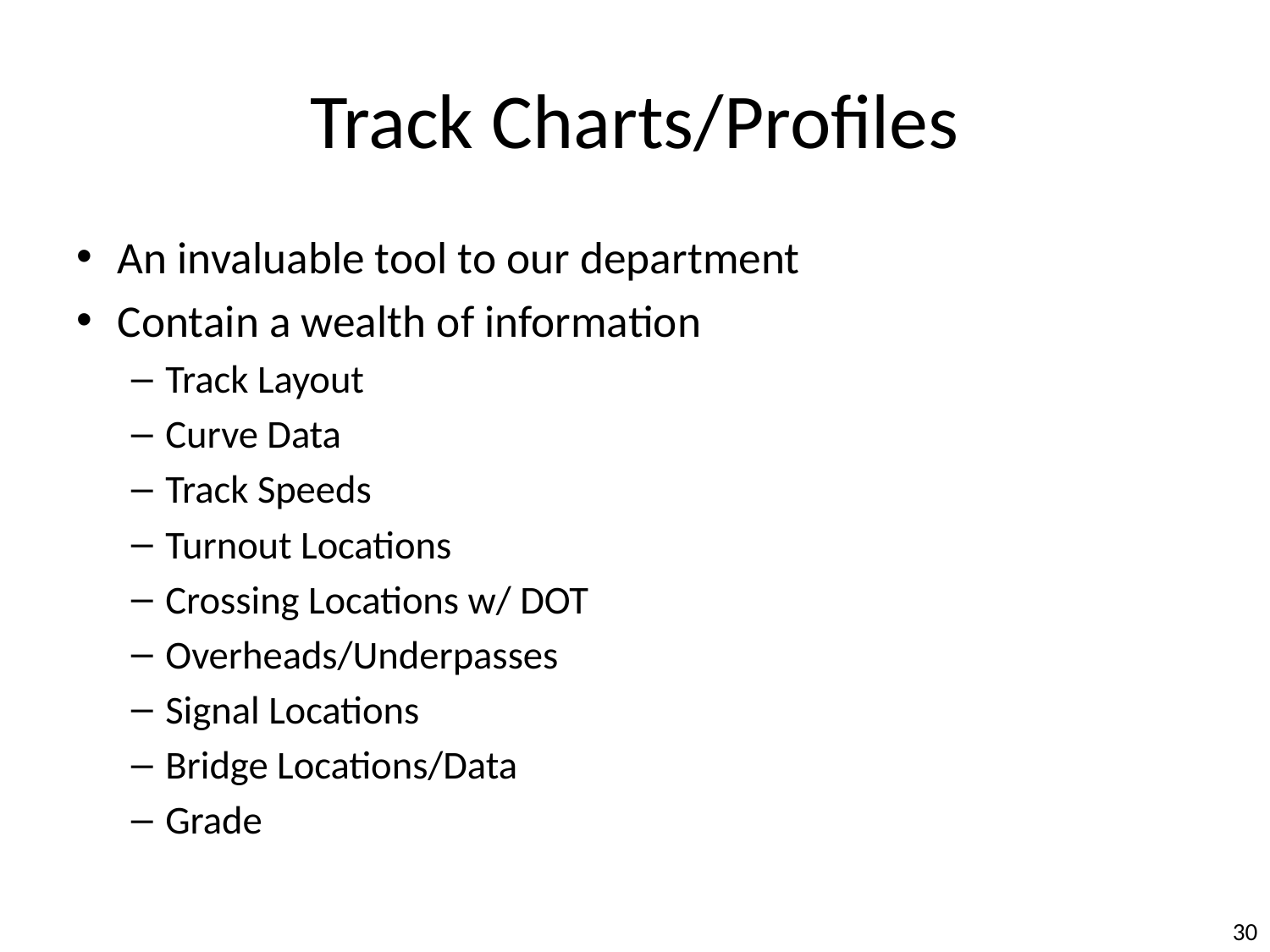

Track Charts/Profiles
An invaluable tool to our department
Contain a wealth of information
Track Layout
Curve Data
Track Speeds
Turnout Locations
Crossing Locations w/ DOT
Overheads/Underpasses
Signal Locations
Bridge Locations/Data
Grade